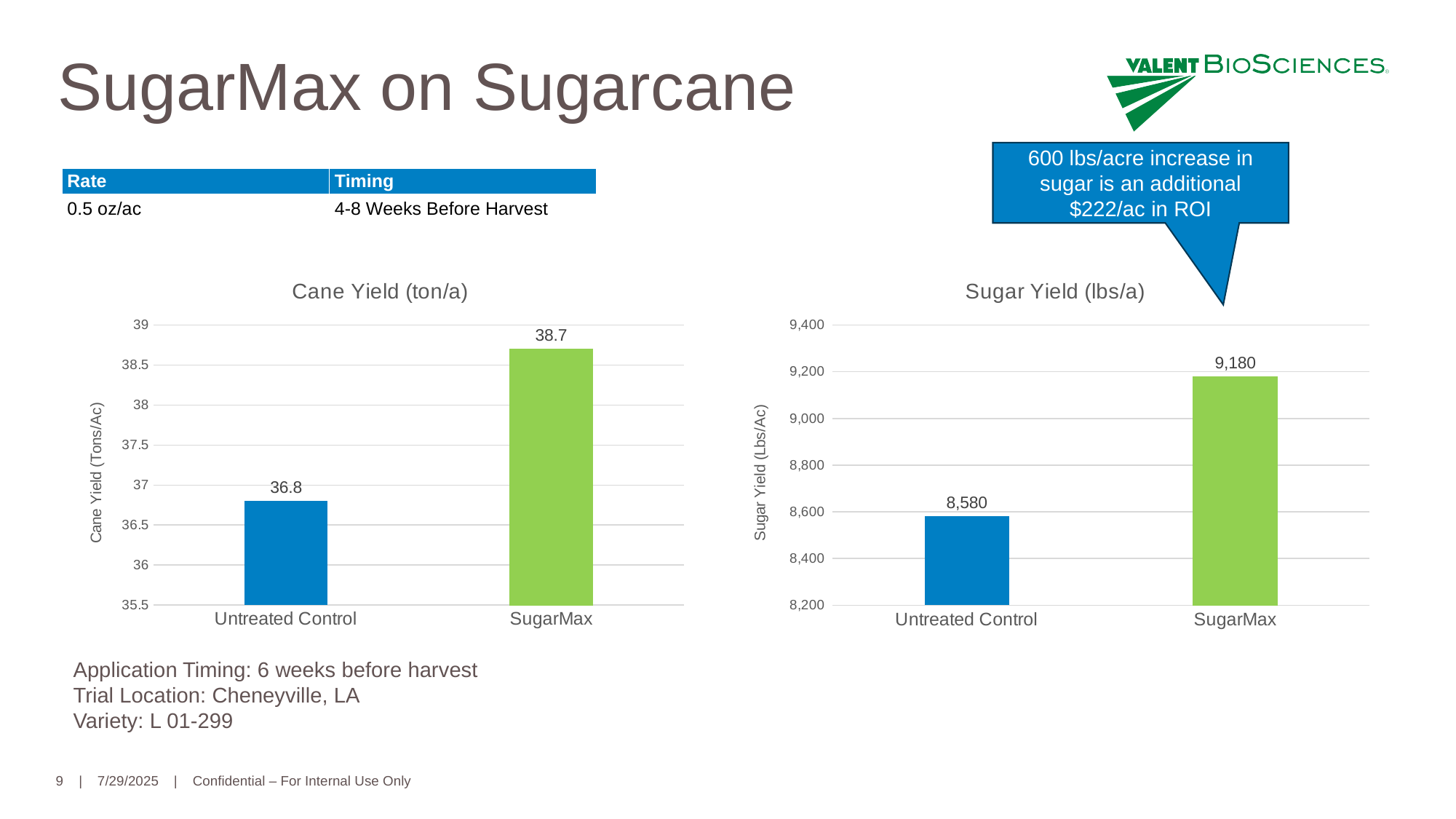

SugarMax on Sugarcane
600 lbs/acre increase in sugar is an additional $222/ac in ROI
| Rate | Timing |
| --- | --- |
| 0.5 oz/ac | 4-8 Weeks Before Harvest |

### Chart:

| Category | Sugar Yield (lbs/a) |
|---|---|
| Untreated Control | 8580.0 |
| SugarMax | 9180.0 |

### Chart:

| Category | Cane Yield (ton/a) |
|---|---|
| Untreated Control | 36.8 |
| SugarMax | 38.7 |
Application Timing: 6 weeks before harvest
Trial Location: Cheneyville, LA
Variety: L 01-299